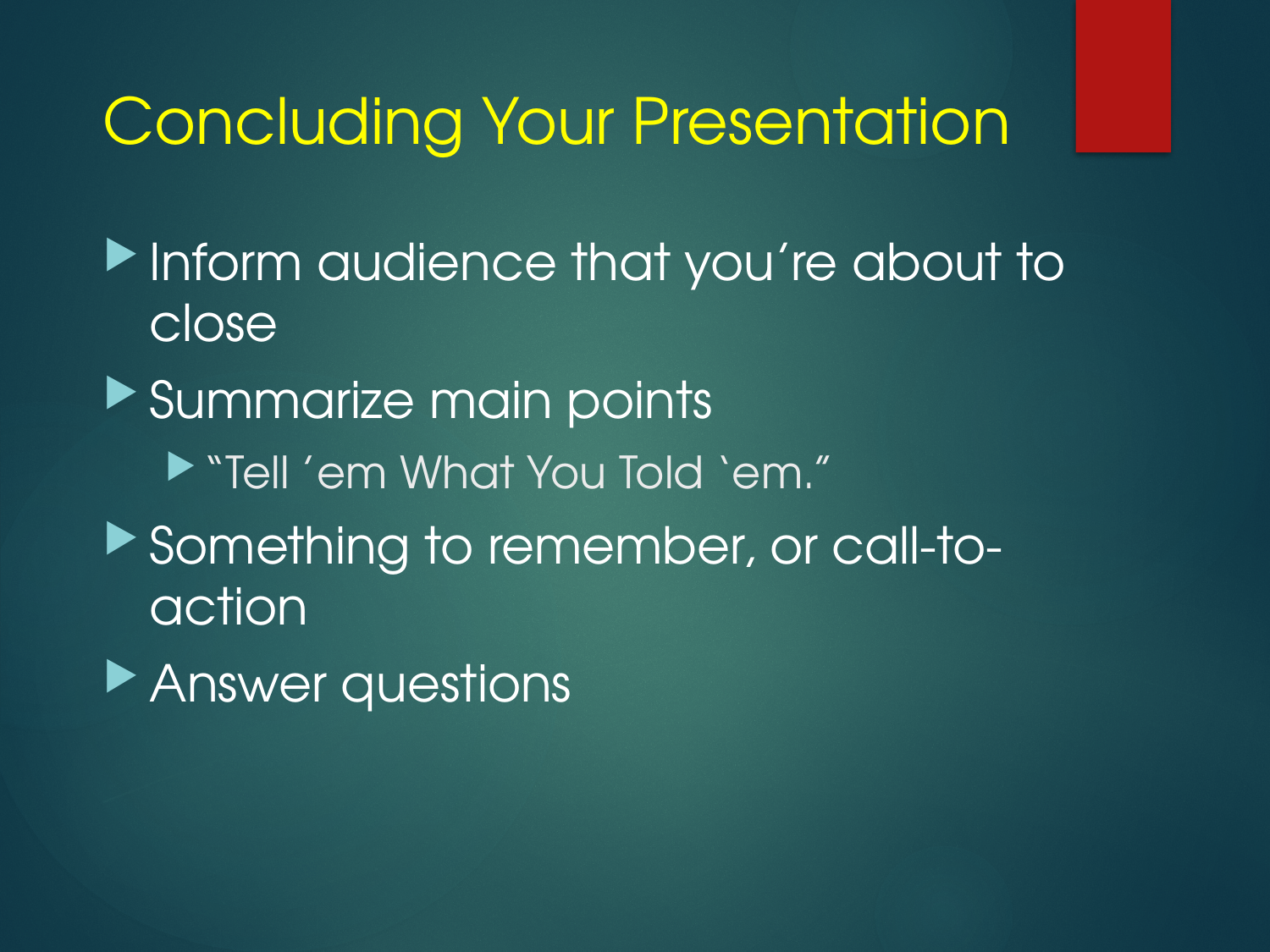

# Concluding Your Presentation
Inform audience that you’re about to close
Summarize main points
“Tell ’em What You Told ‘em.”
Something to remember, or call-to-action
Answer questions